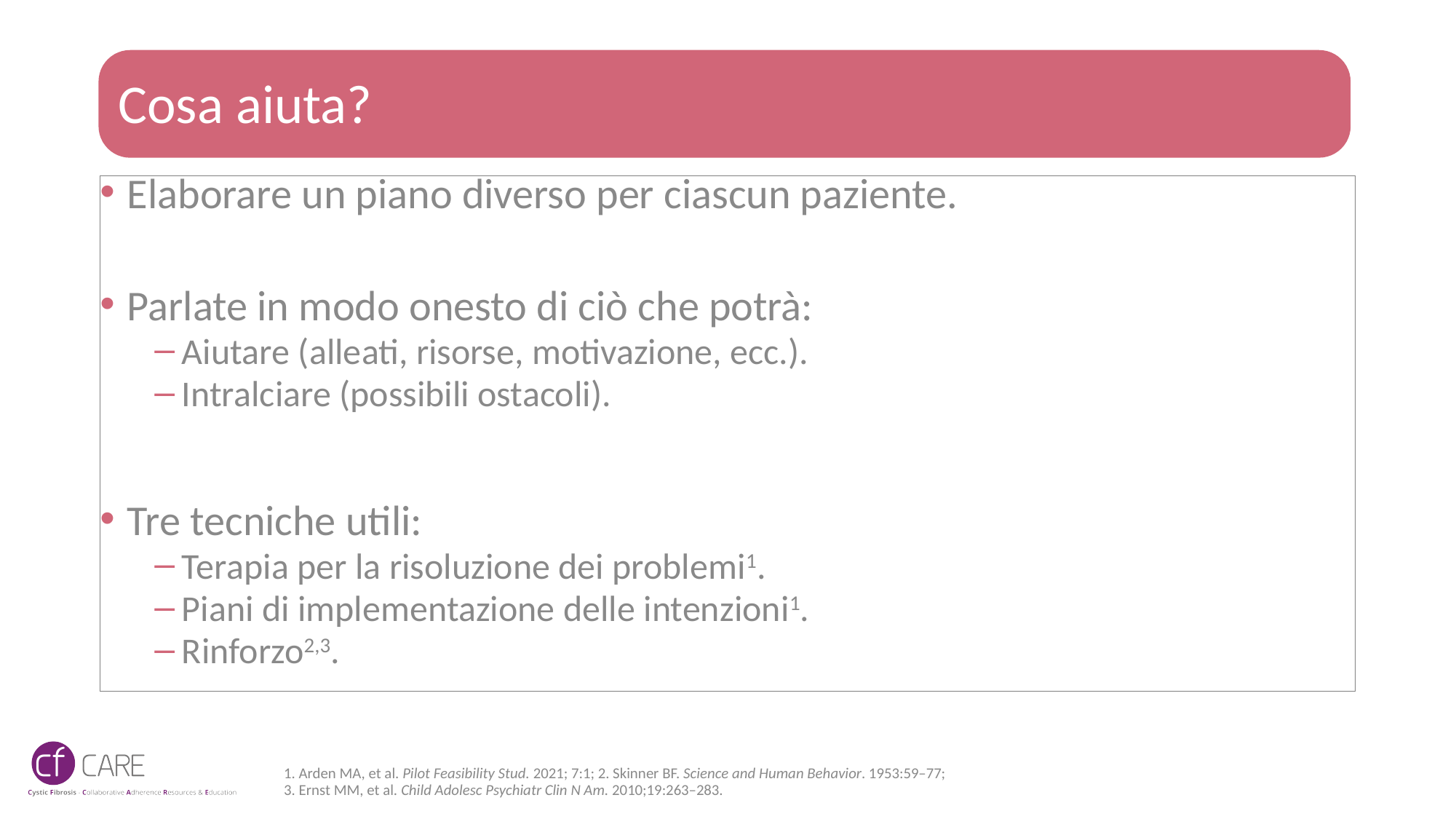

# Cosa aiuta?
Elaborare un piano diverso per ciascun paziente.

Parlate in modo onesto di ciò che potrà:
Aiutare (alleati, risorse, motivazione, ecc.).
Intralciare (possibili ostacoli).

Tre tecniche utili:
Terapia per la risoluzione dei problemi1.
Piani di implementazione delle intenzioni1.
Rinforzo2,3.

1. Arden MA, et al. Pilot Feasibility Stud. 2021; 7:1; 2. Skinner BF. Science and Human Behavior. 1953:59–77;
3. Ernst MM, et al. Child Adolesc Psychiatr Clin N Am. 2010;19:263–283.